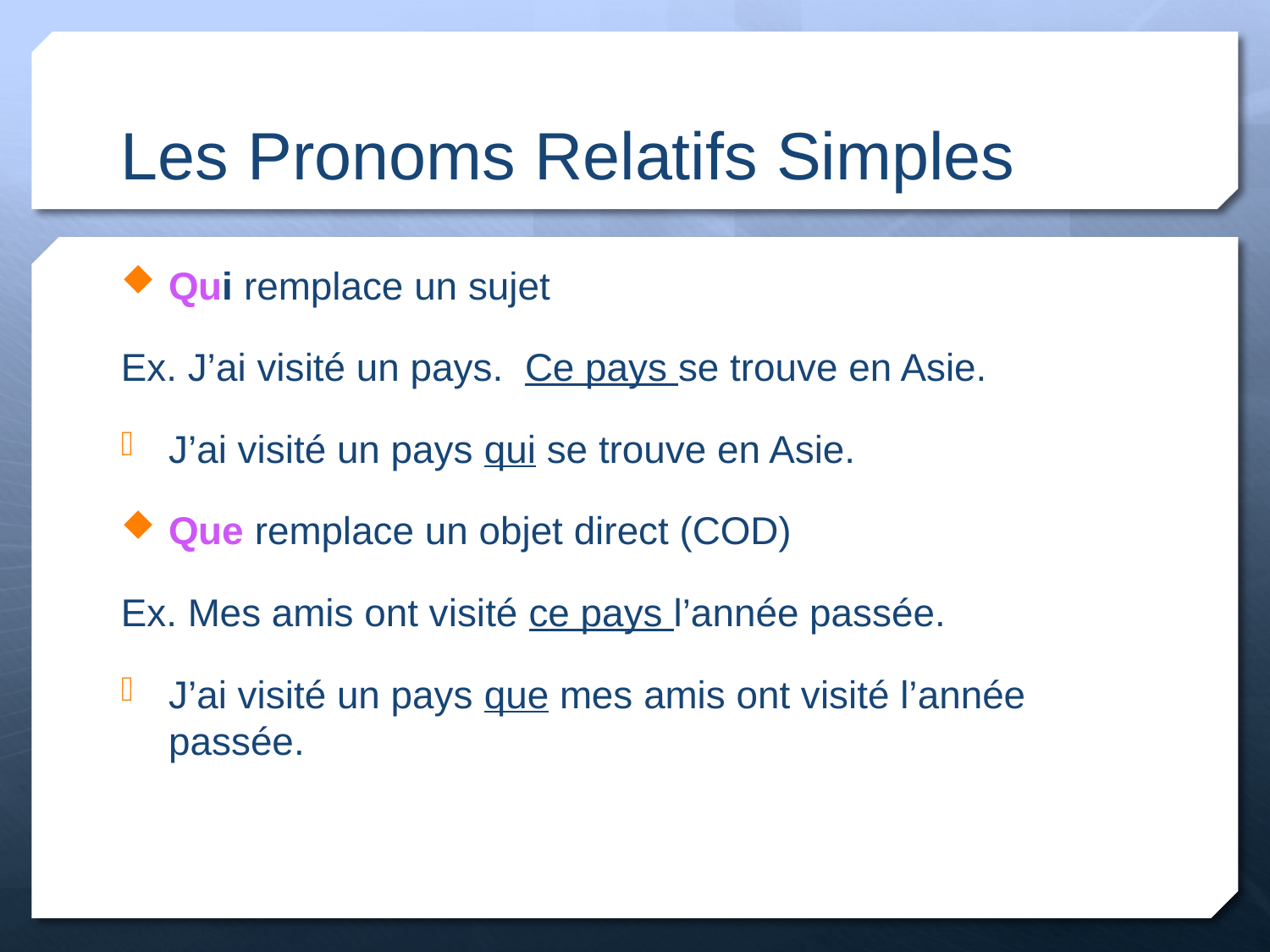

# Les Pronoms Relatifs Simples
Qui remplace un sujet
Ex. J’ai visité un pays.  Ce pays se trouve en Asie.
J’ai visité un pays qui se trouve en Asie.
Que remplace un objet direct (COD)
Ex. Mes amis ont visité ce pays l’année passée.
J’ai visité un pays que mes amis ont visité l’année passée.